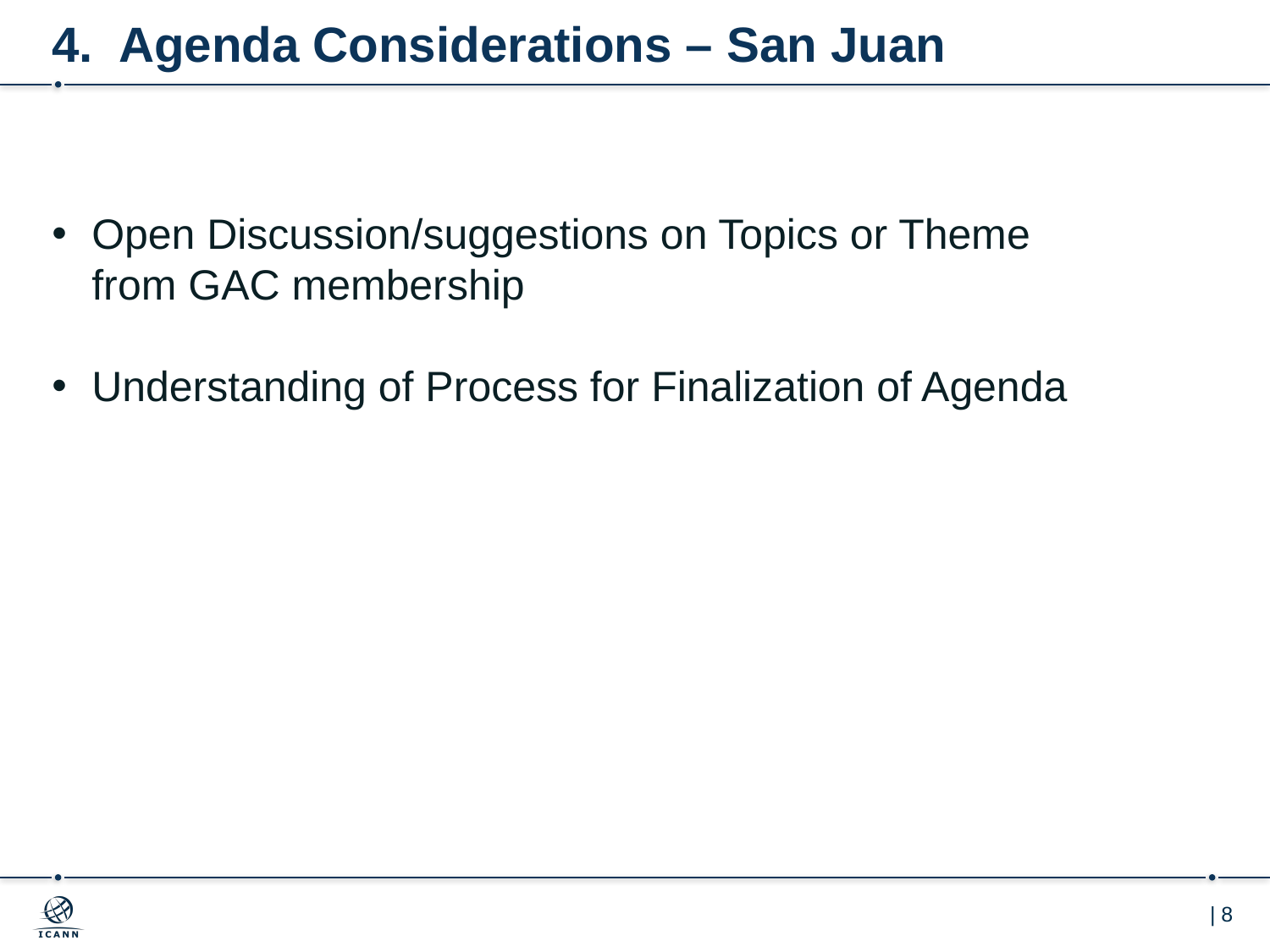

# 4.  Agenda Considerations – San Juan
Open Discussion/suggestions on Topics or Theme from GAC membership

Understanding of Process for Finalization of Agenda